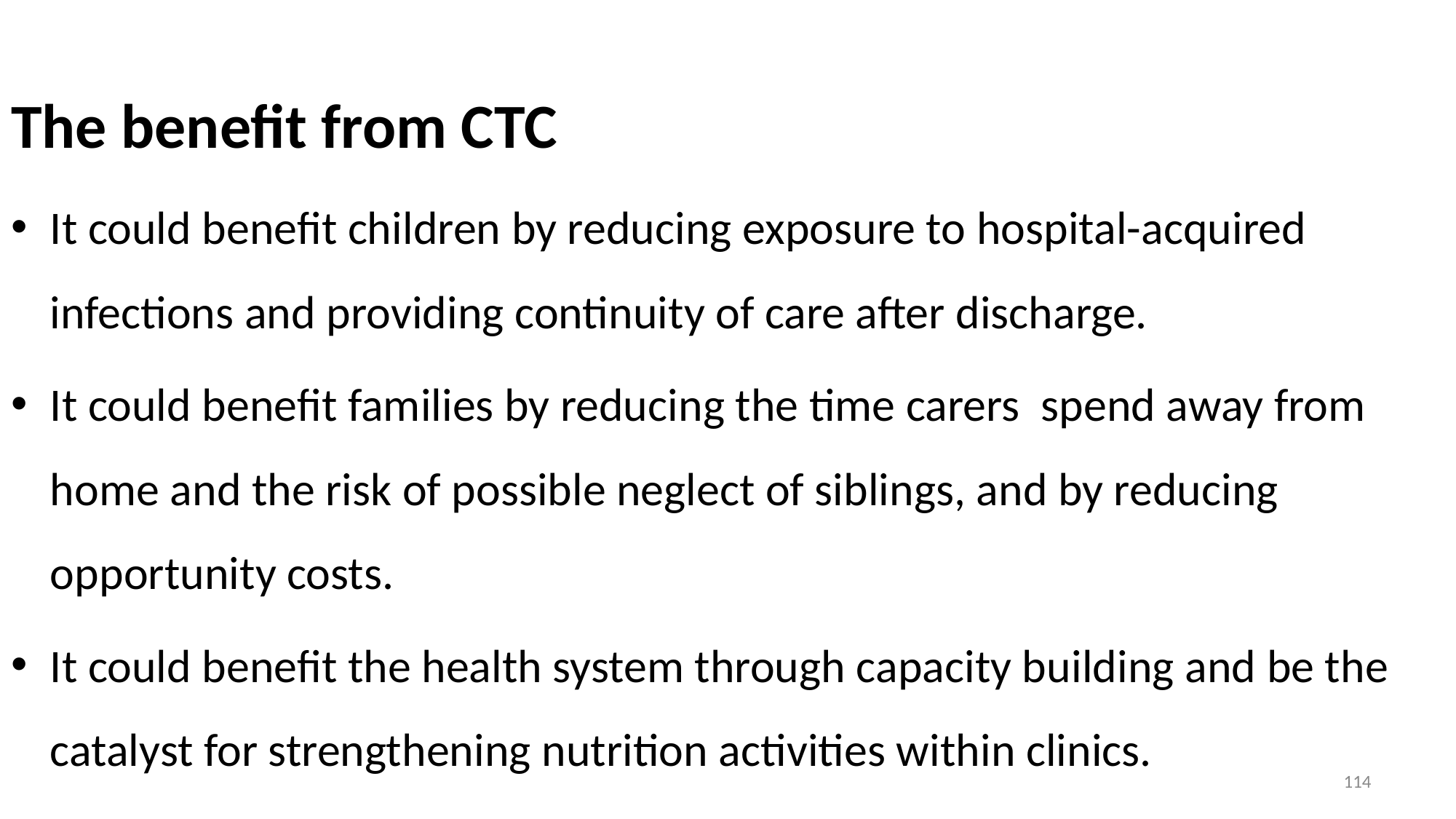

The benefit from CTC
It could benefit children by reducing exposure to hospital-acquired infections and providing continuity of care after discharge.
It could benefit families by reducing the time carers  spend away from home and the risk of possible neglect of siblings, and by reducing opportunity costs.
It could benefit the health system through capacity building and be the catalyst for strengthening nutrition activities within clinics.
114